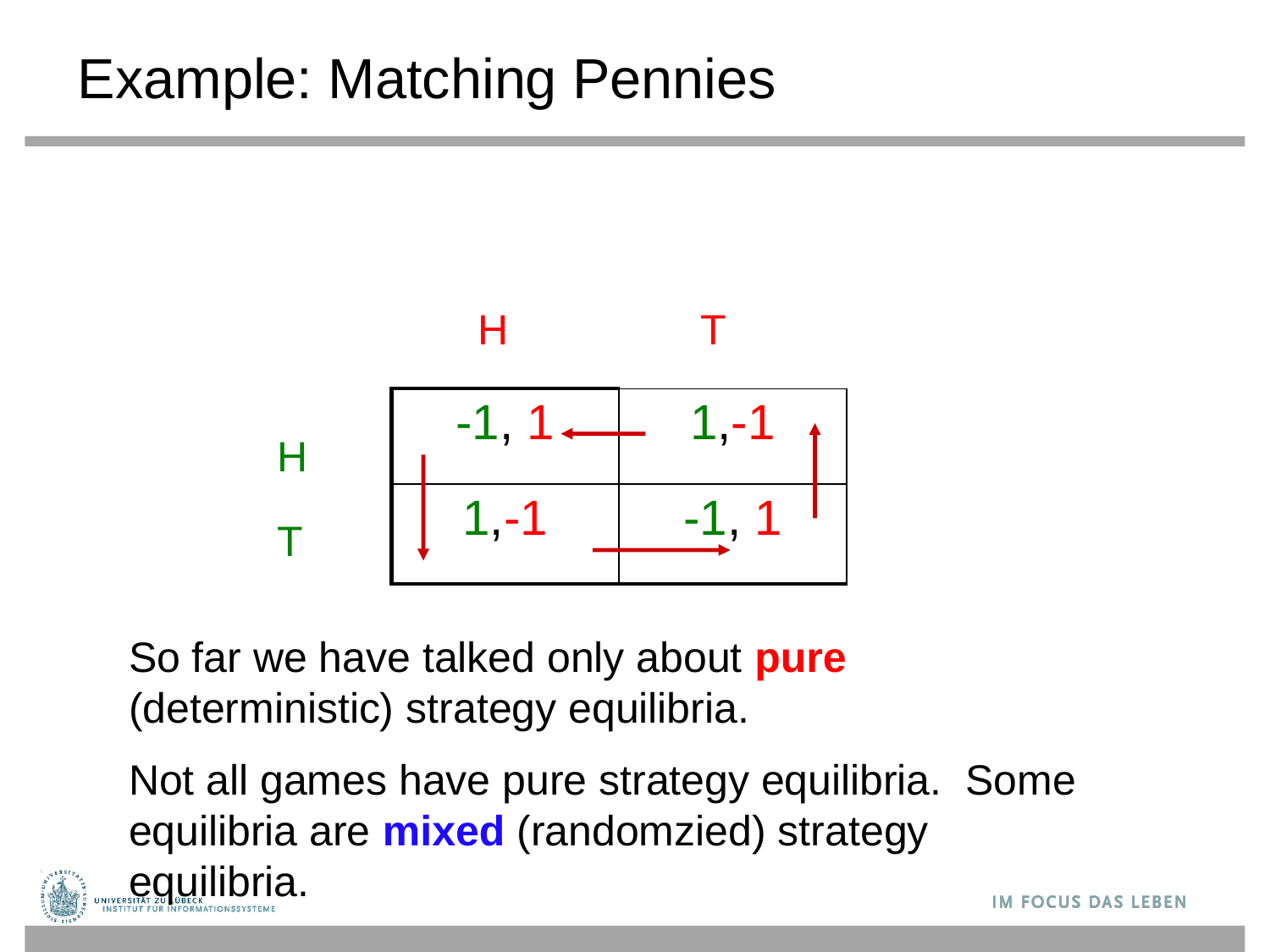

# Example: Matching Pennies
H
T
| -1, 1 | 1,-1 |
| --- | --- |
| 1,-1 | -1, 1 |
H

T
So far we have talked only about pure (deterministic) strategy equilibria.
Not all games have pure strategy equilibria.  Some equilibria are mixed (randomzied) strategy equilibria.